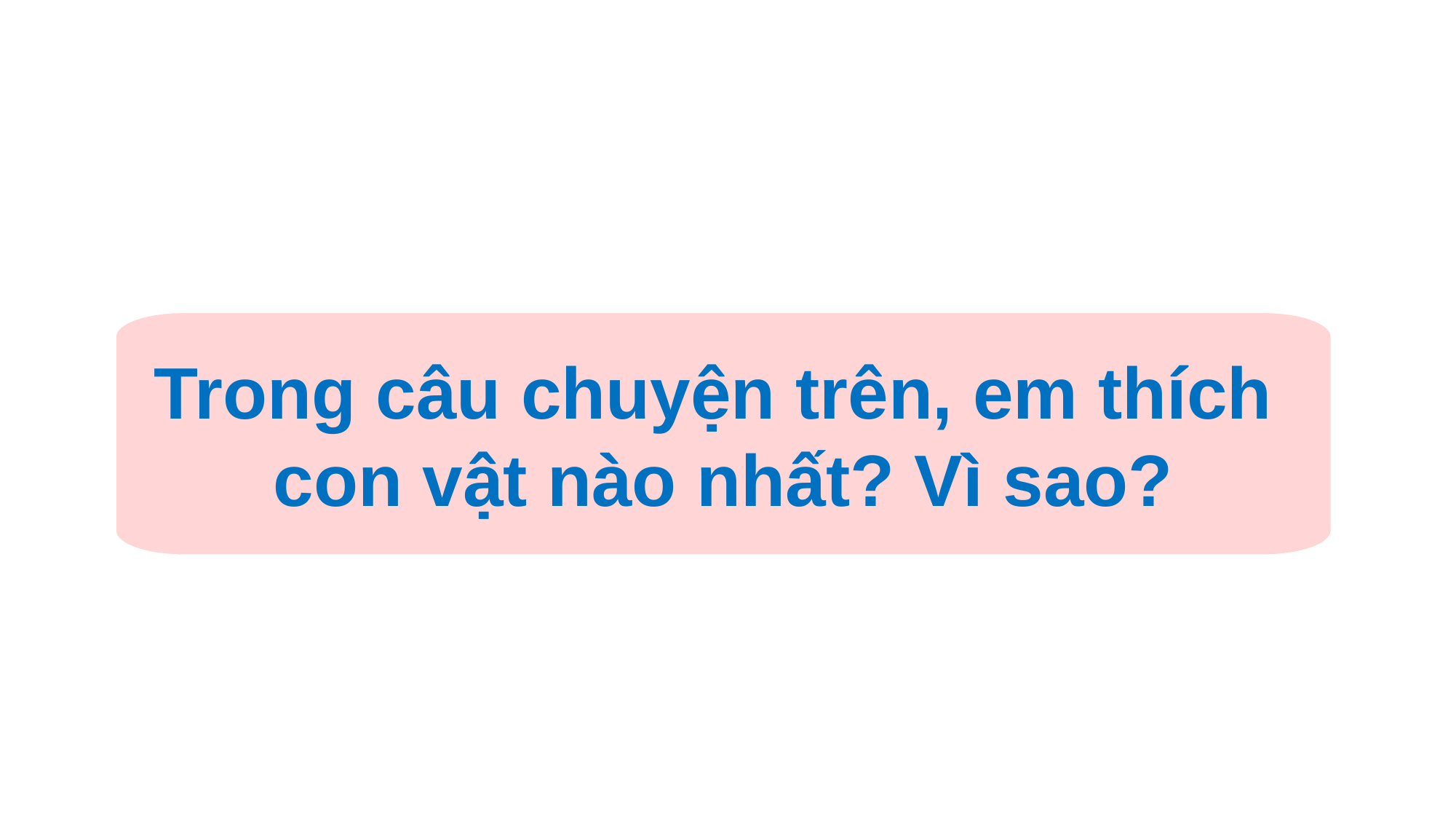

Trong câu chuyện trên, em thích
con vật nào nhất? Vì sao?